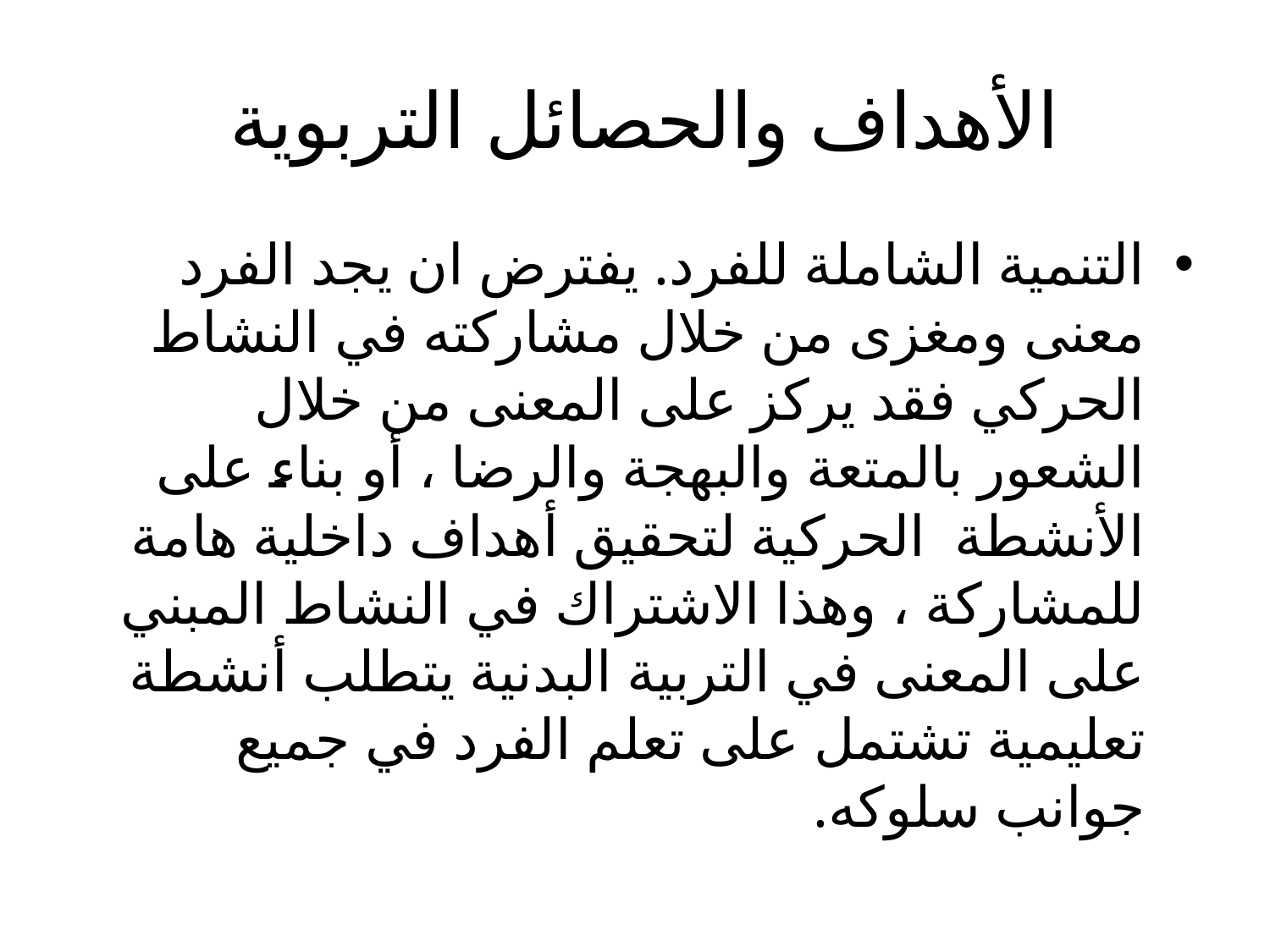

# الأهداف والحصائل التربوية
التنمية الشاملة للفرد. يفترض ان يجد الفرد معنى ومغزى من خلال مشاركته في النشاط الحركي فقد يركز على المعنى من خلال الشعور بالمتعة والبهجة والرضا ، أو بناء على الأنشطة  الحركية لتحقيق أهداف داخلية هامة للمشاركة ، وهذا الاشتراك في النشاط المبني على المعنى في التربية البدنية يتطلب أنشطة تعليمية تشتمل على تعلم الفرد في جميع جوانب سلوكه.